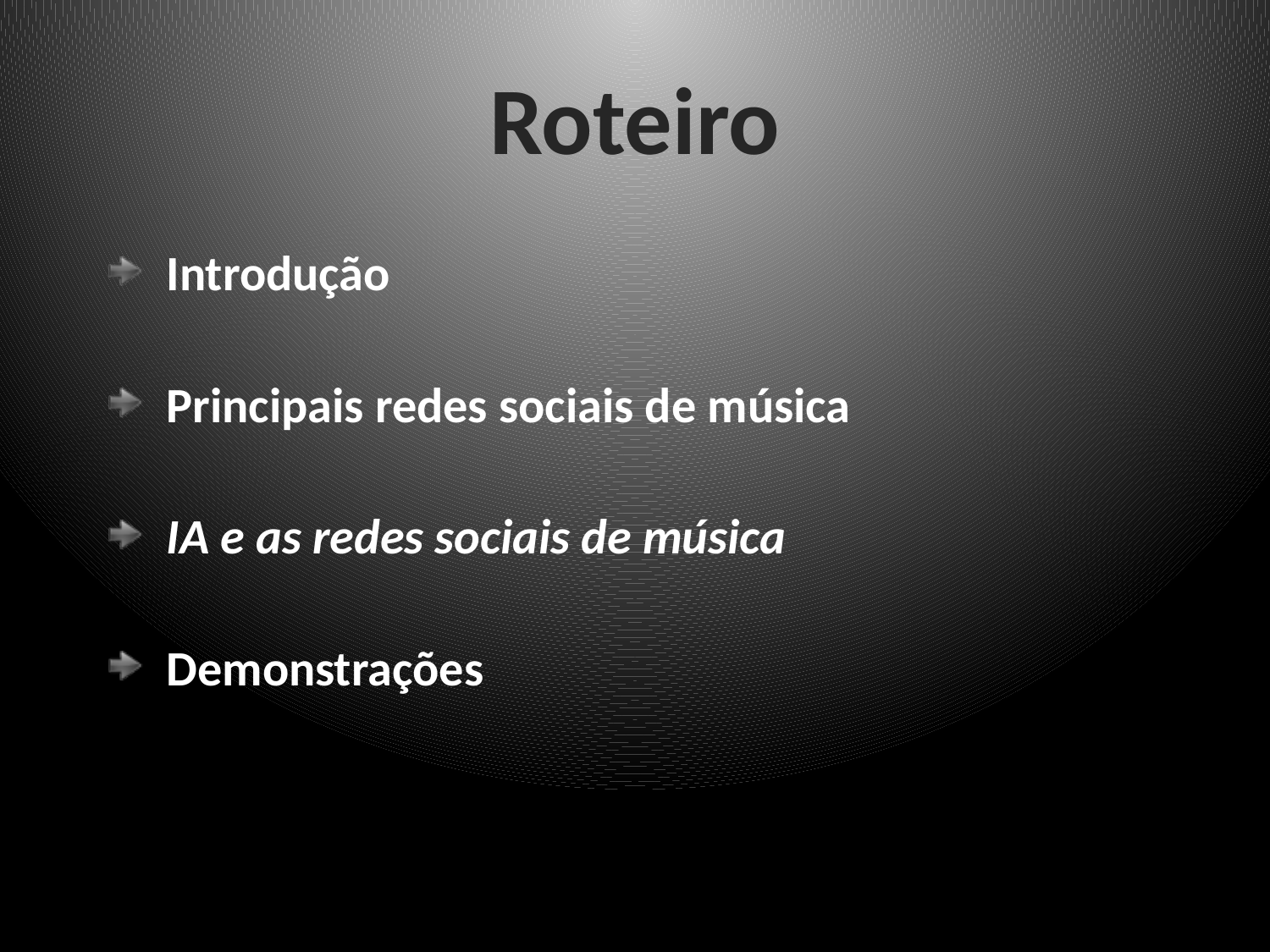

# Roteiro
 Introdução
 Principais redes sociais de música
 IA e as redes sociais de música
 Demonstrações